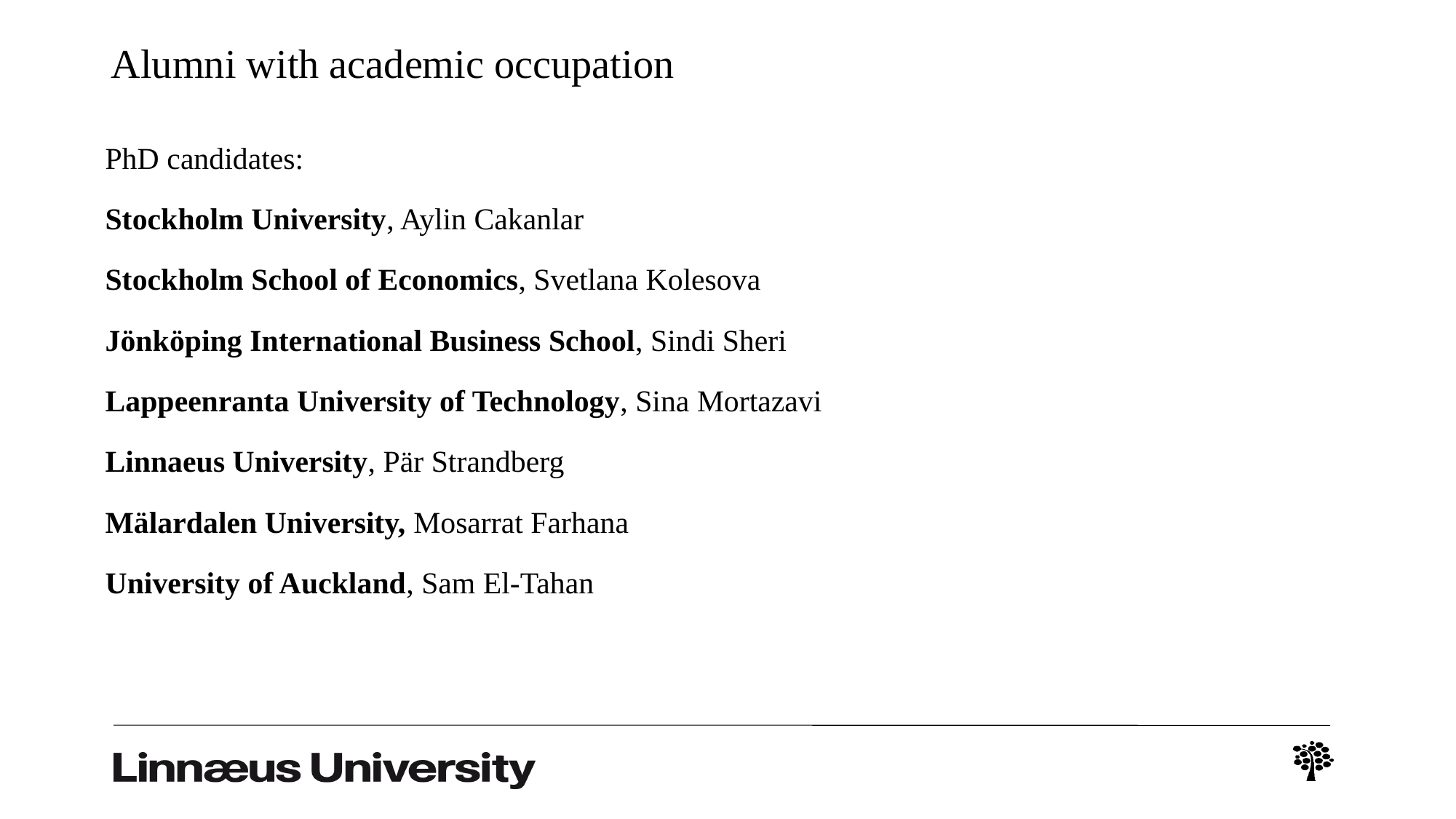

# Alumni with academic occupation
PhD candidates:
Stockholm University, Aylin Cakanlar
Stockholm School of Economics, Svetlana Kolesova
Jönköping International Business School, Sindi Sheri
Lappeenranta University of Technology, Sina Mortazavi
Linnaeus University, Pär Strandberg
Mälardalen University, Mosarrat Farhana
University of Auckland, Sam El-Tahan